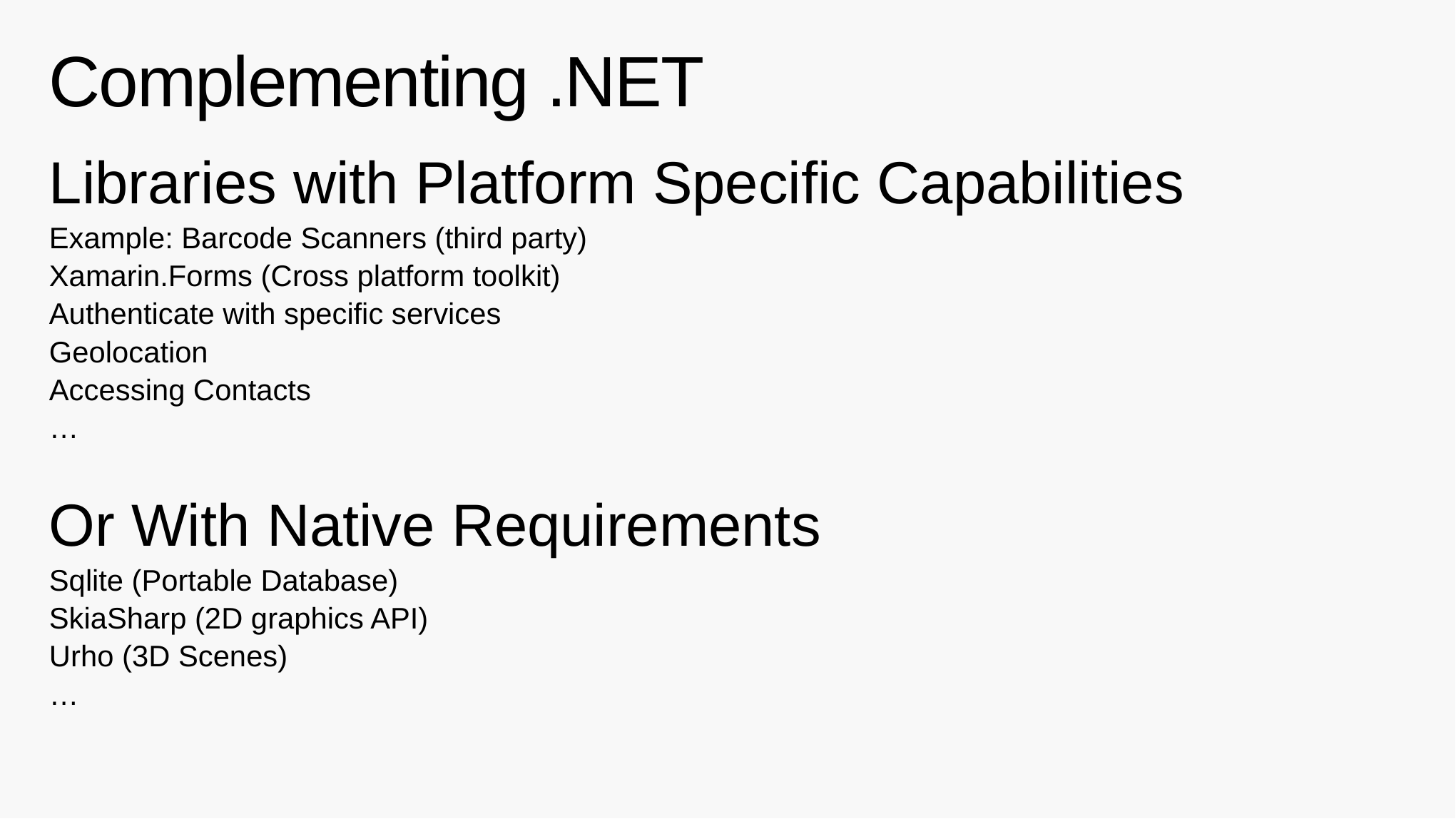

# Complementing .NET
Libraries with Platform Specific Capabilities
Example: Barcode Scanners (third party)
Xamarin.Forms (Cross platform toolkit)
Authenticate with specific services
Geolocation
Accessing Contacts
…

Or With Native Requirements
Sqlite (Portable Database)
SkiaSharp (2D graphics API)
Urho (3D Scenes)
…